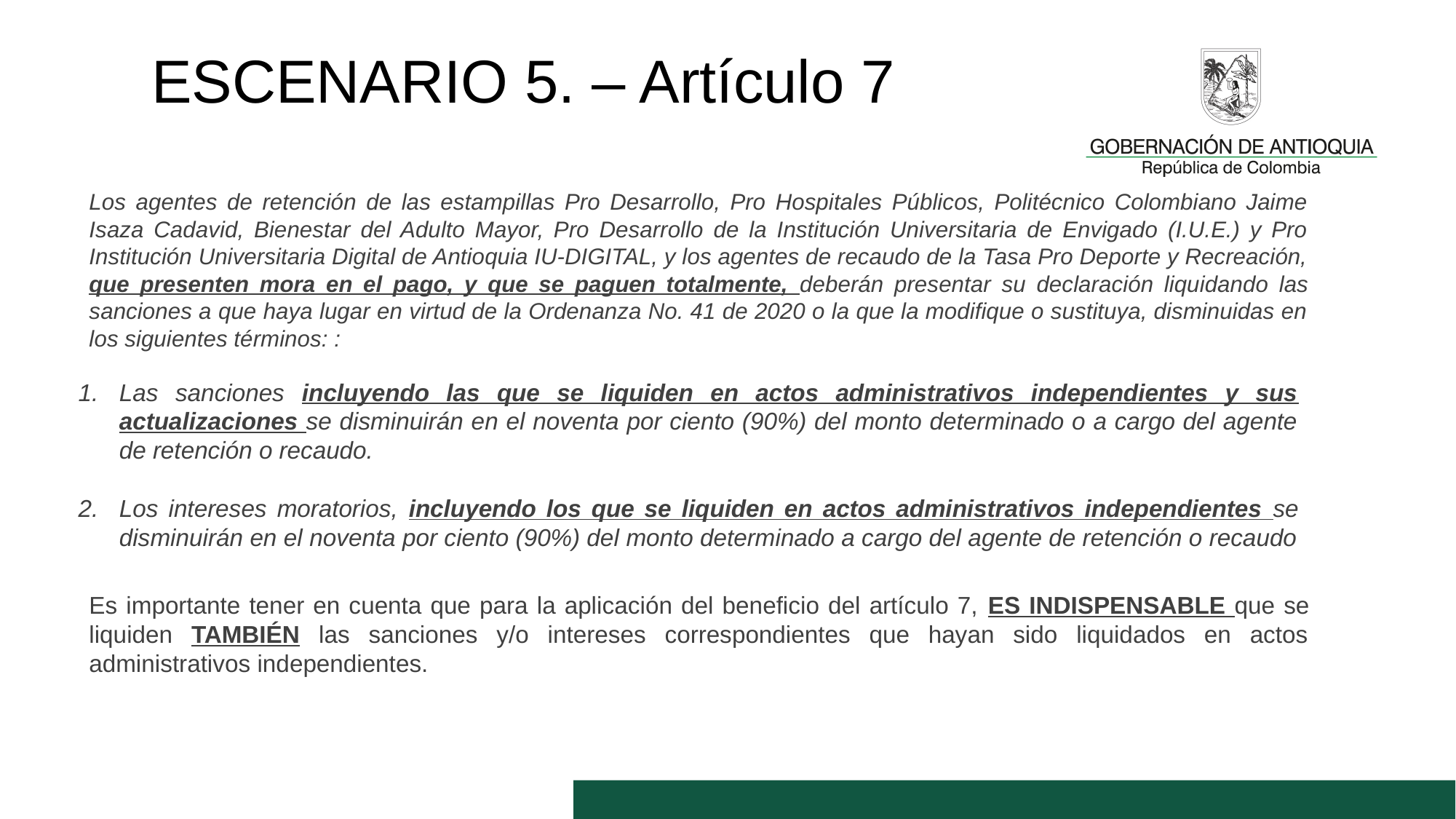

ESCENARIO 5. – Artículo 7
Los agentes de retención de las estampillas Pro Desarrollo, Pro Hospitales Públicos, Politécnico Colombiano Jaime Isaza Cadavid, Bienestar del Adulto Mayor, Pro Desarrollo de la Institución Universitaria de Envigado (I.U.E.) y Pro Institución Universitaria Digital de Antioquia IU-DIGITAL, y los agentes de recaudo de la Tasa Pro Deporte y Recreación, que presenten mora en el pago, y que se paguen totalmente, deberán presentar su declaración liquidando las sanciones a que haya lugar en virtud de la Ordenanza No. 41 de 2020 o la que la modifique o sustituya, disminuidas en los siguientes términos: :
Las sanciones incluyendo las que se liquiden en actos administrativos independientes y sus actualizaciones se disminuirán en el noventa por ciento (90%) del monto determinado o a cargo del agente de retención o recaudo.

Los intereses moratorios, incluyendo los que se liquiden en actos administrativos independientes se disminuirán en el noventa por ciento (90%) del monto determinado a cargo del agente de retención o recaudo
Es importante tener en cuenta que para la aplicación del beneficio del artículo 7, es indispensable que se liquiden TAMBIÉN las sanciones y/o intereses correspondientes que hayan sido liquidados en actos administrativos independientes.